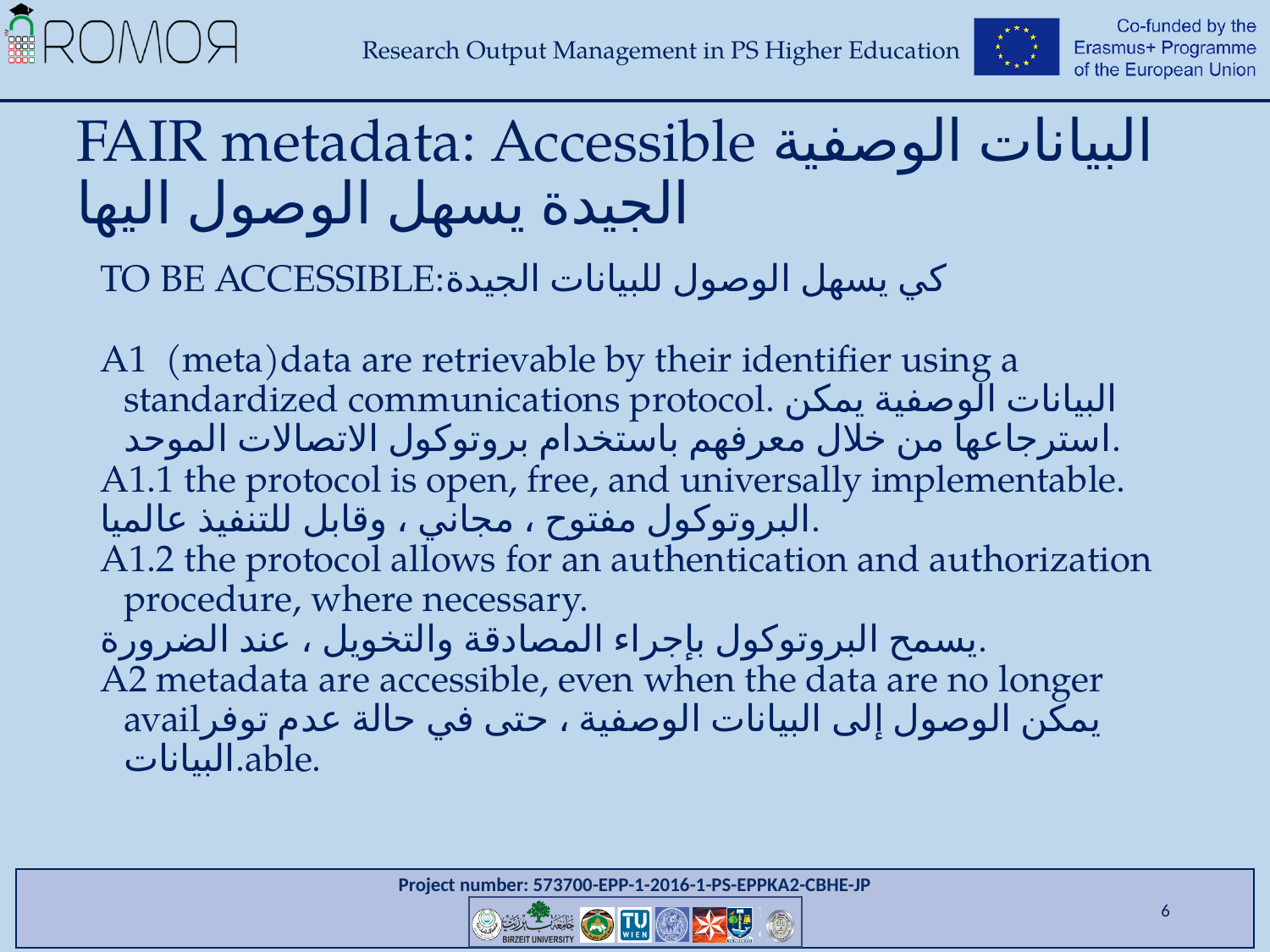

# FAIR metadata: Accessible البيانات الوصفية الجيدة يسهل الوصول اليها
TO BE ACCESSIBLE:كي يسهل الوصول للبيانات الجيدة

A1  (meta)data are retrievable by their identifier using a standardized communications protocol. البيانات الوصفية يمكن استرجاعها من خلال معرفهم باستخدام بروتوكول الاتصالات الموحد.
A1.1 the protocol is open, free, and universally implementable.
البروتوكول مفتوح ، مجاني ، وقابل للتنفيذ عالميا.
A1.2 the protocol allows for an authentication and authorization procedure, where necessary.
يسمح البروتوكول بإجراء المصادقة والتخويل ، عند الضرورة.
A2 metadata are accessible, even when the data are no longer availيمكن الوصول إلى البيانات الوصفية ، حتى في حالة عدم توفر البيانات.able.
6